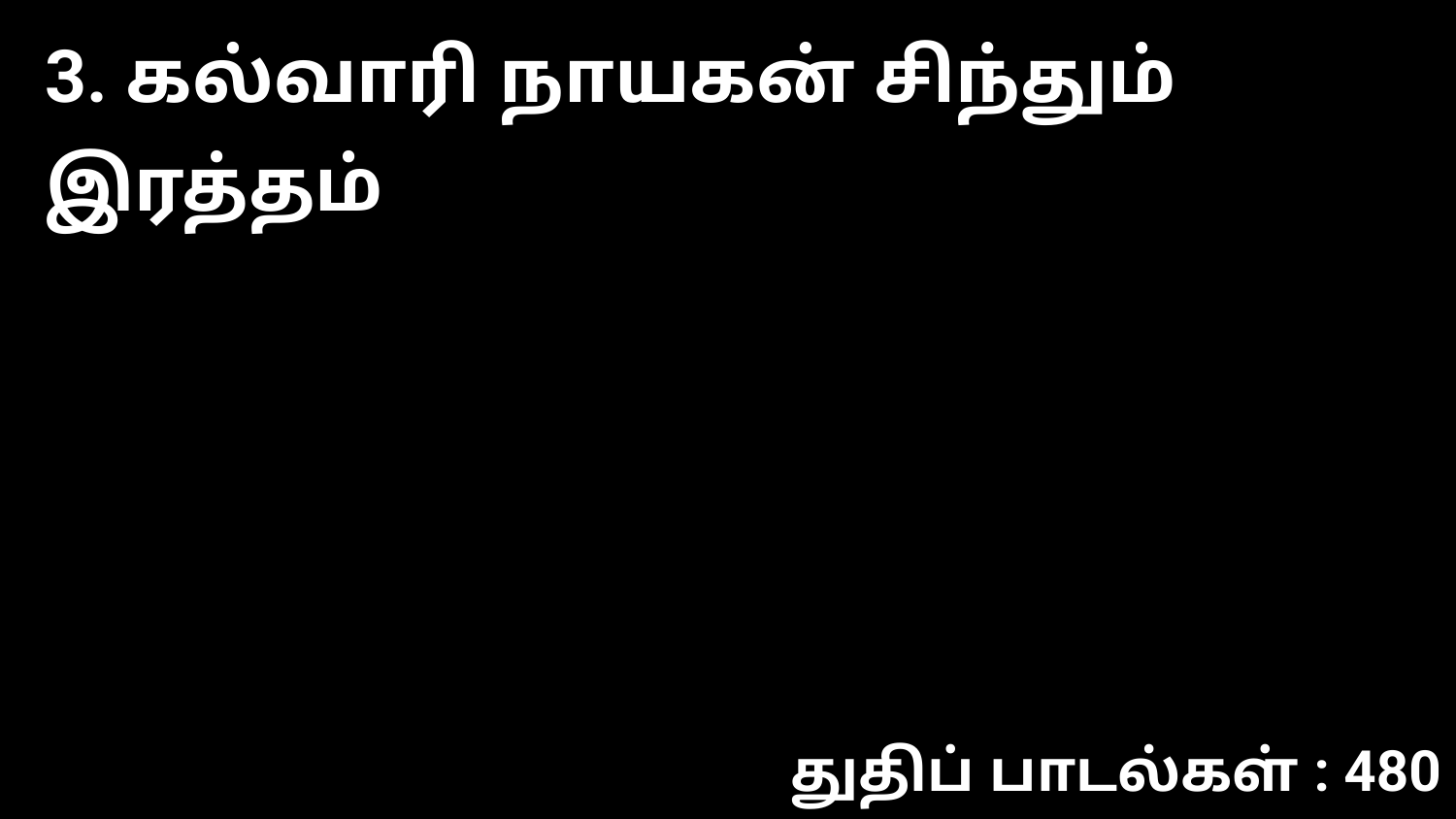

3. கல்வாரி நாயகன் சிந்தும் இரத்தம்
துதிப் பாடல்கள் : 480